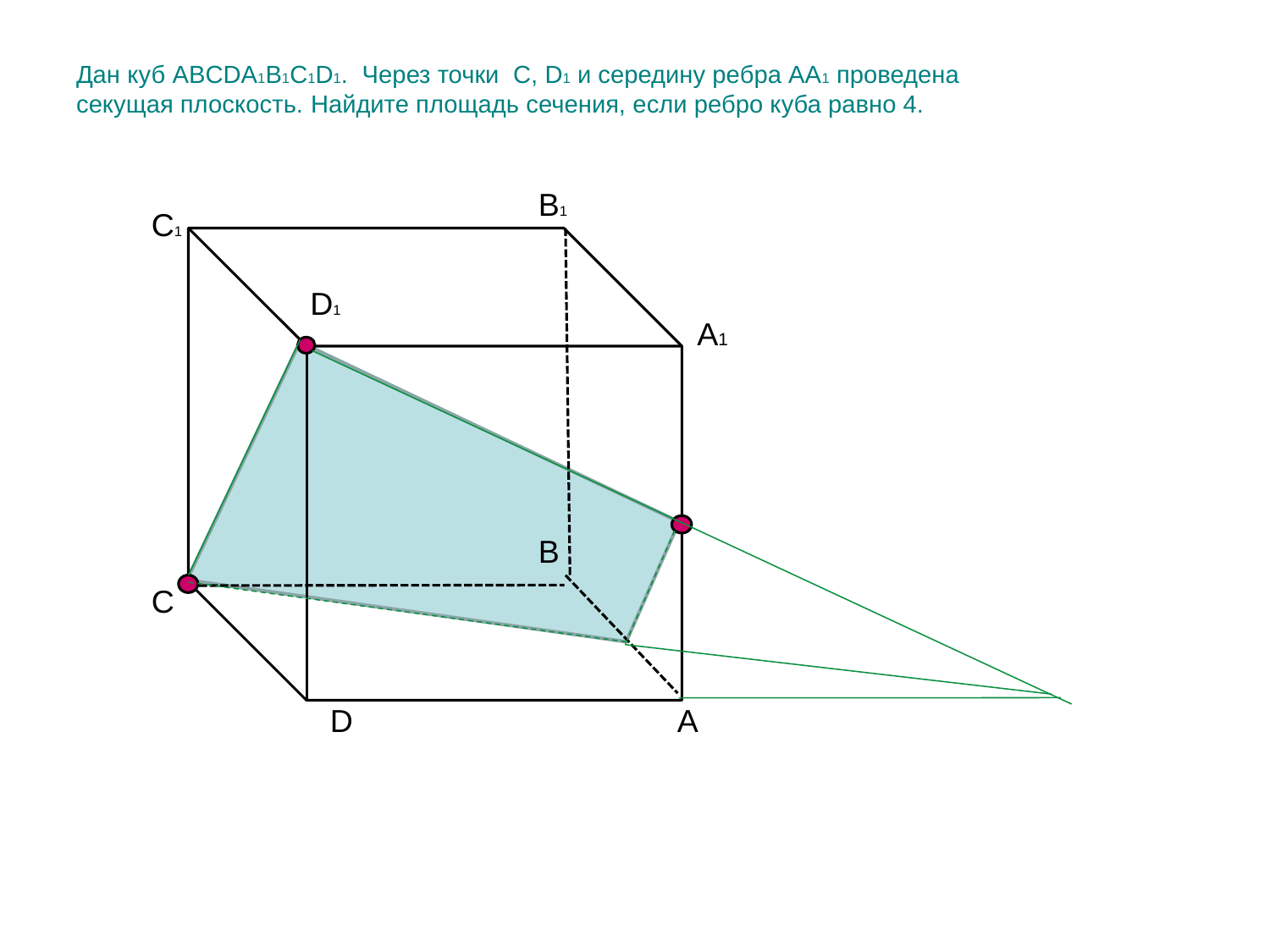

# Дан куб ABCDA1B1C1D1.  Через точки  С, D1 и середину ребра АА1 проведена секущая плоскость. Найдите площадь сечения, если ребро куба равно 4.
B1
C1

D1
А1

В
С

D
А